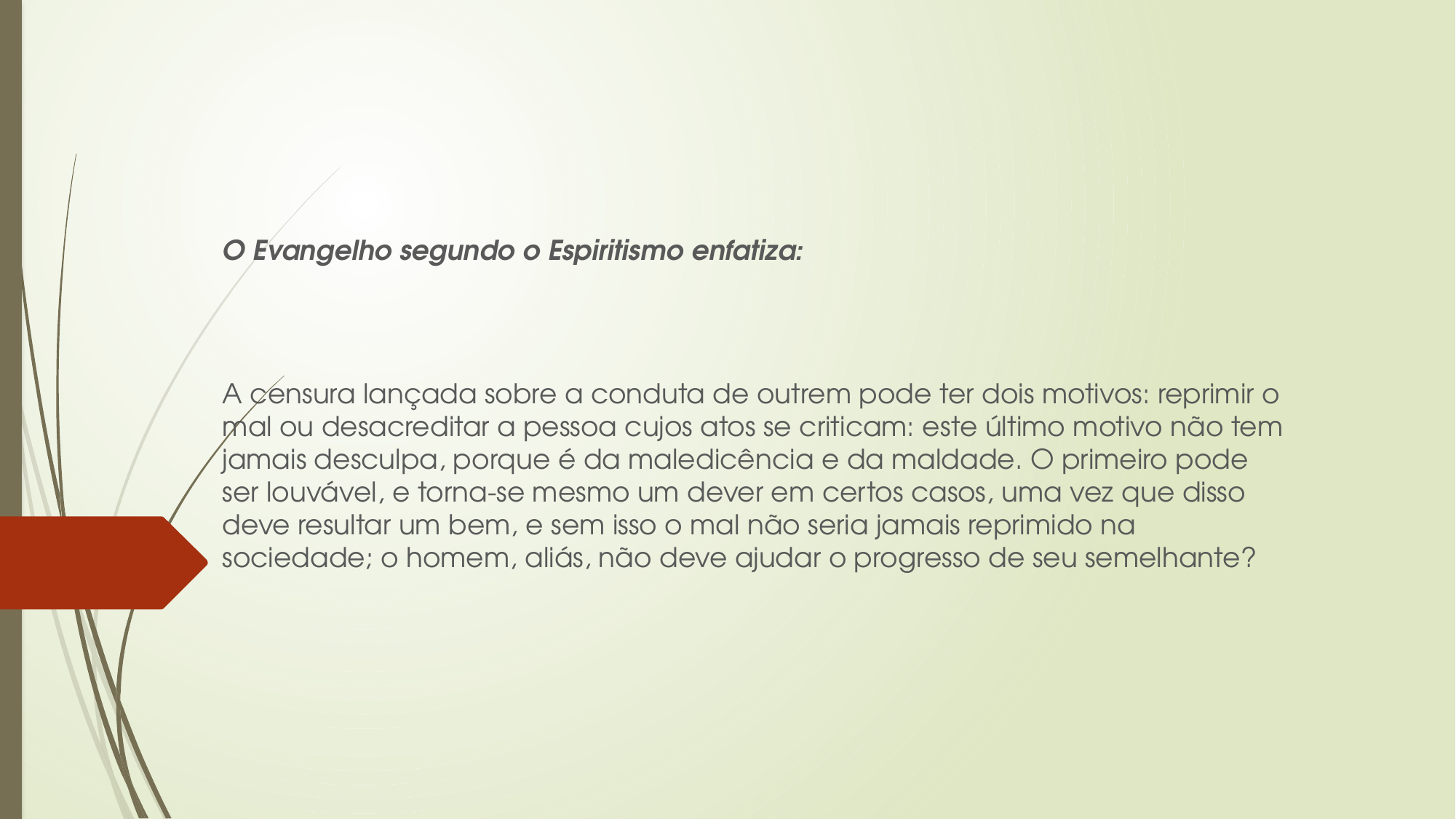

O Evangelho segundo o Espiritismo enfatiza:

A censura lançada sobre a conduta de outrem pode ter dois motivos: reprimir o mal ou desacreditar a pessoa cujos atos se criticam: este último motivo não tem jamais desculpa, porque é da maledicência e da maldade. O primeiro pode ser louvável, e torna-se mesmo um dever em certos casos, uma vez que disso deve resultar um bem, e sem isso o mal não seria jamais reprimido na sociedade; o homem, aliás, não deve ajudar o progresso de seu semelhante?